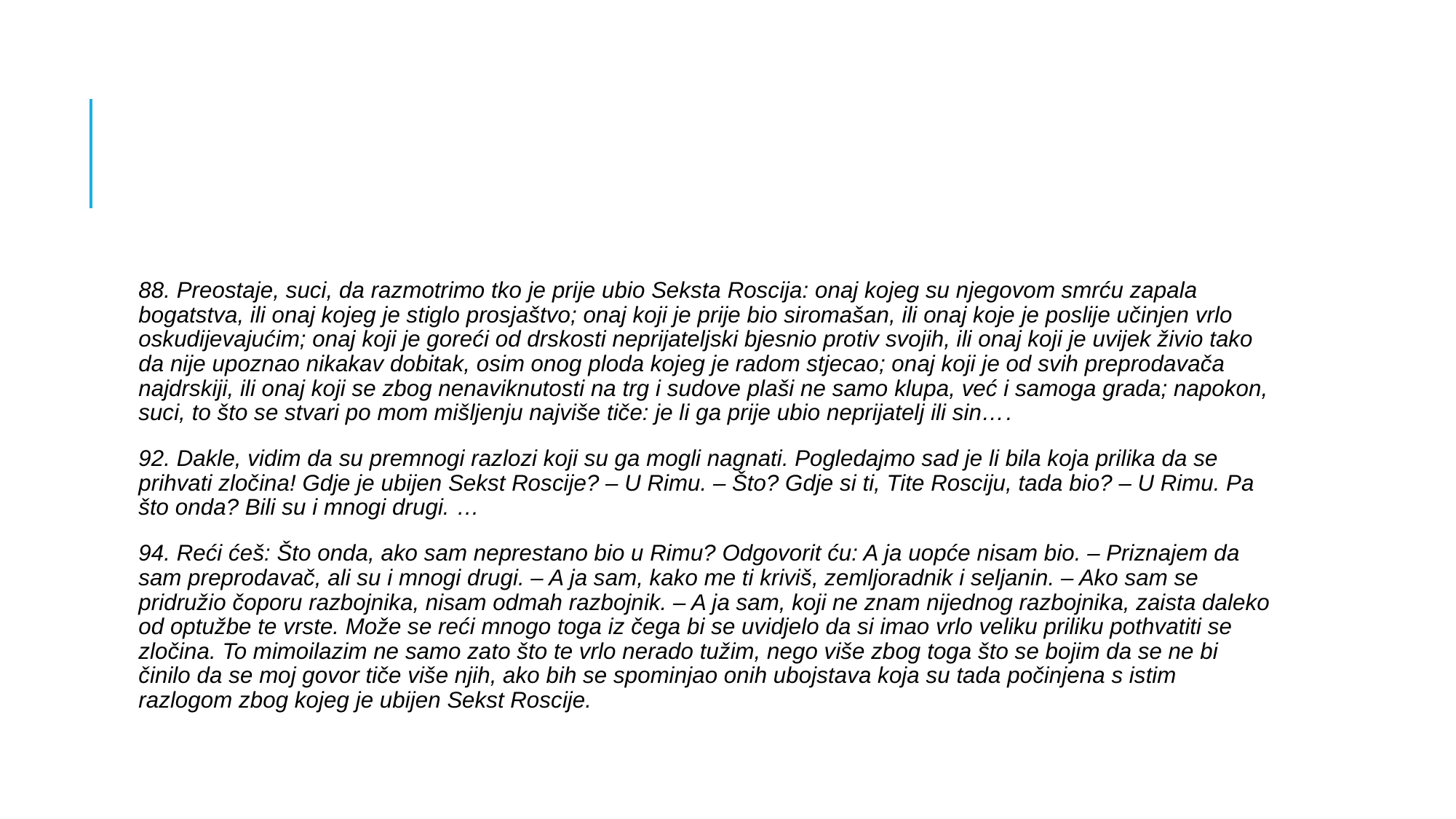

#
88. Preostaje, suci, da razmotrimo tko je prije ubio Seksta Roscija: onaj kojeg su njegovom smrću zapala bogatstva, ili onaj kojeg je stiglo prosjaštvo; onaj koji je prije bio siromašan, ili onaj koje je poslije učinjen vrlo oskudijevajućim; onaj koji je goreći od drskosti neprijateljski bjesnio protiv svojih, ili onaj koji je uvijek živio tako da nije upoznao nikakav dobitak, osim onog ploda kojeg je radom stjecao; onaj koji je od svih preprodavača najdrskiji, ili onaj koji se zbog nenaviknutosti na trg i sudove plaši ne samo klupa, već i samoga grada; napokon, suci, to što se stvari po mom mišljenju najviše tiče: je li ga prije ubio neprijatelj ili sin….
92. Dakle, vidim da su premnogi razlozi koji su ga mogli nagnati. Pogledajmo sad je li bila koja prilika da se prihvati zločina! Gdje je ubijen Sekst Roscije? – U Rimu. – Što? Gdje si ti, Tite Rosciju, tada bio? – U Rimu. Pa što onda? Bili su i mnogi drugi. …
94. Reći ćeš: Što onda, ako sam neprestano bio u Rimu? Odgovorit ću: A ja uopće nisam bio. – Priznajem da sam preprodavač, ali su i mnogi drugi. – A ja sam, kako me ti kriviš, zemljoradnik i seljanin. – Ako sam se pridružio čoporu razbojnika, nisam odmah razbojnik. – A ja sam, koji ne znam nijednog razbojnika, zaista daleko od optužbe te vrste. Može se reći mnogo toga iz čega bi se uvidjelo da si imao vrlo veliku priliku pothvatiti se zločina. To mimoilazim ne samo zato što te vrlo nerado tužim, nego više zbog toga što se bojim da se ne bi činilo da se moj govor tiče više njih, ako bih se spominjao onih ubojstava koja su tada počinjena s istim razlogom zbog kojeg je ubijen Sekst Roscije.